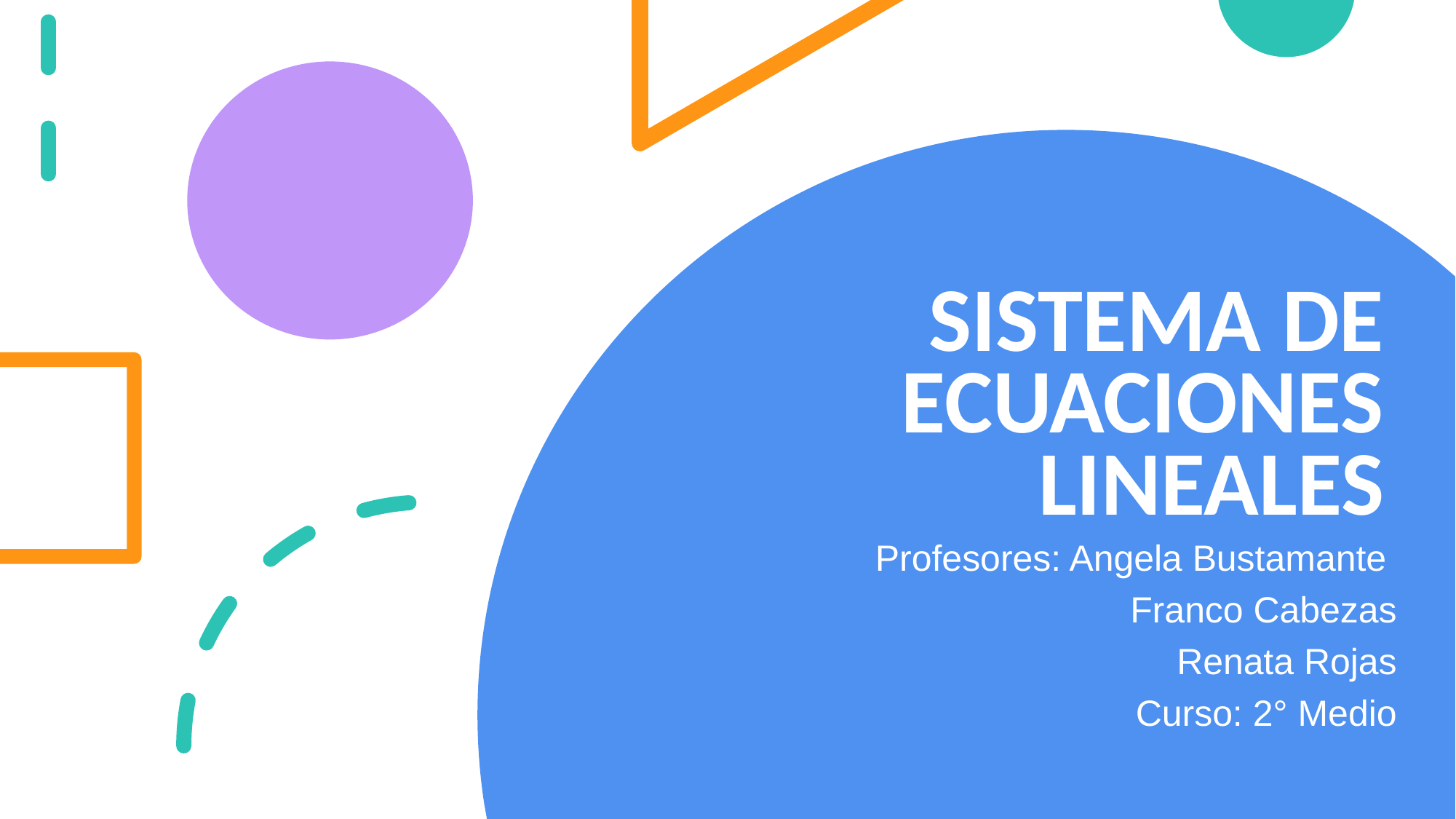

# SISTEMA DE ECUACIONES LINEALES
Profesores: Angela Bustamante
Franco Cabezas
Renata Rojas
Curso: 2° Medio